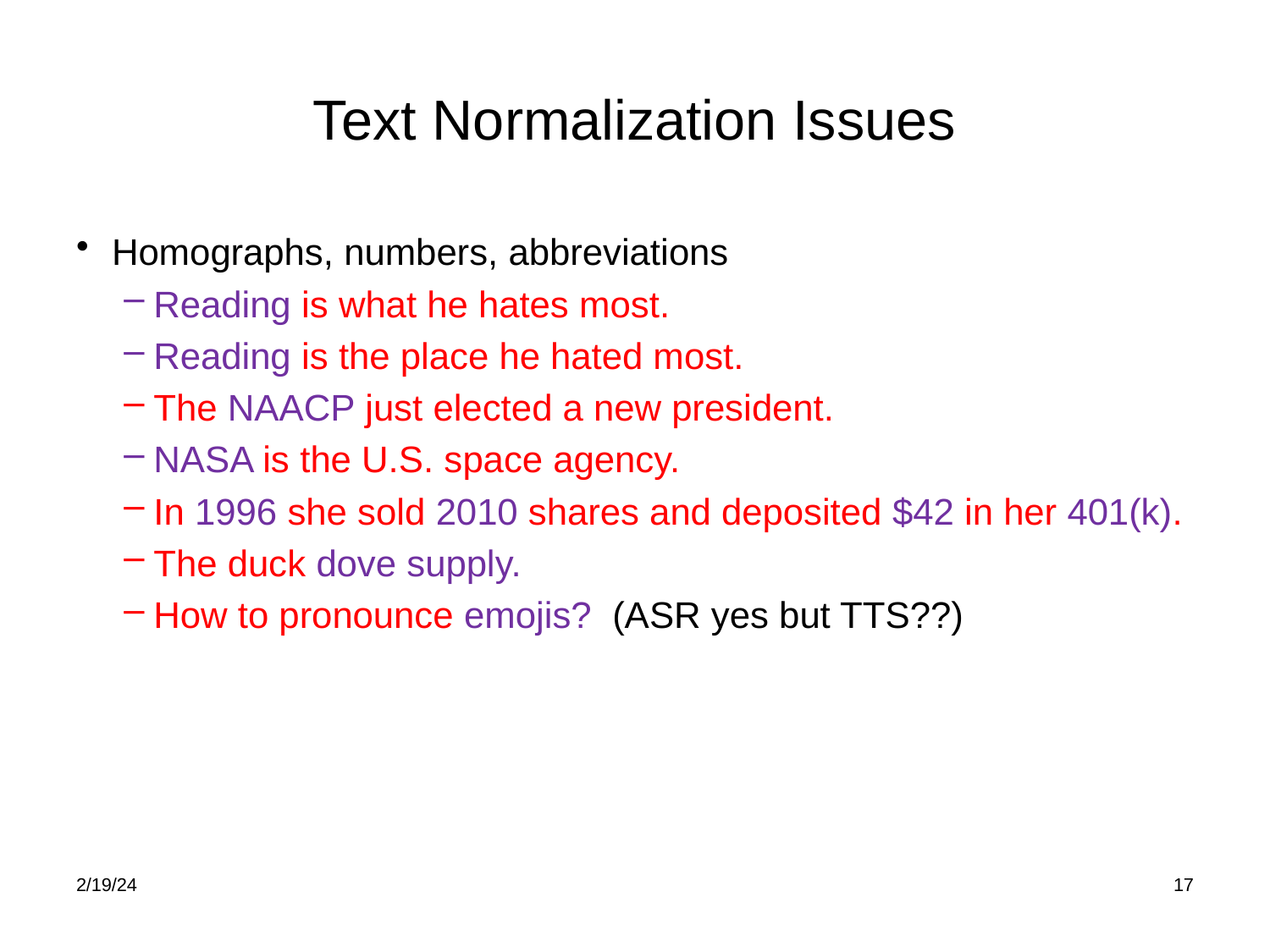

# Text Normalization Issues
Homographs, numbers, abbreviations
Reading is what he hates most.
Reading is the place he hated most.
The NAACP just elected a new president.
NASA is the U.S. space agency.
In 1996 she sold 2010 shares and deposited $42 in her 401(k).
The duck dove supply.
How to pronounce emojis?  (ASR yes but TTS??)
2/19/24
17